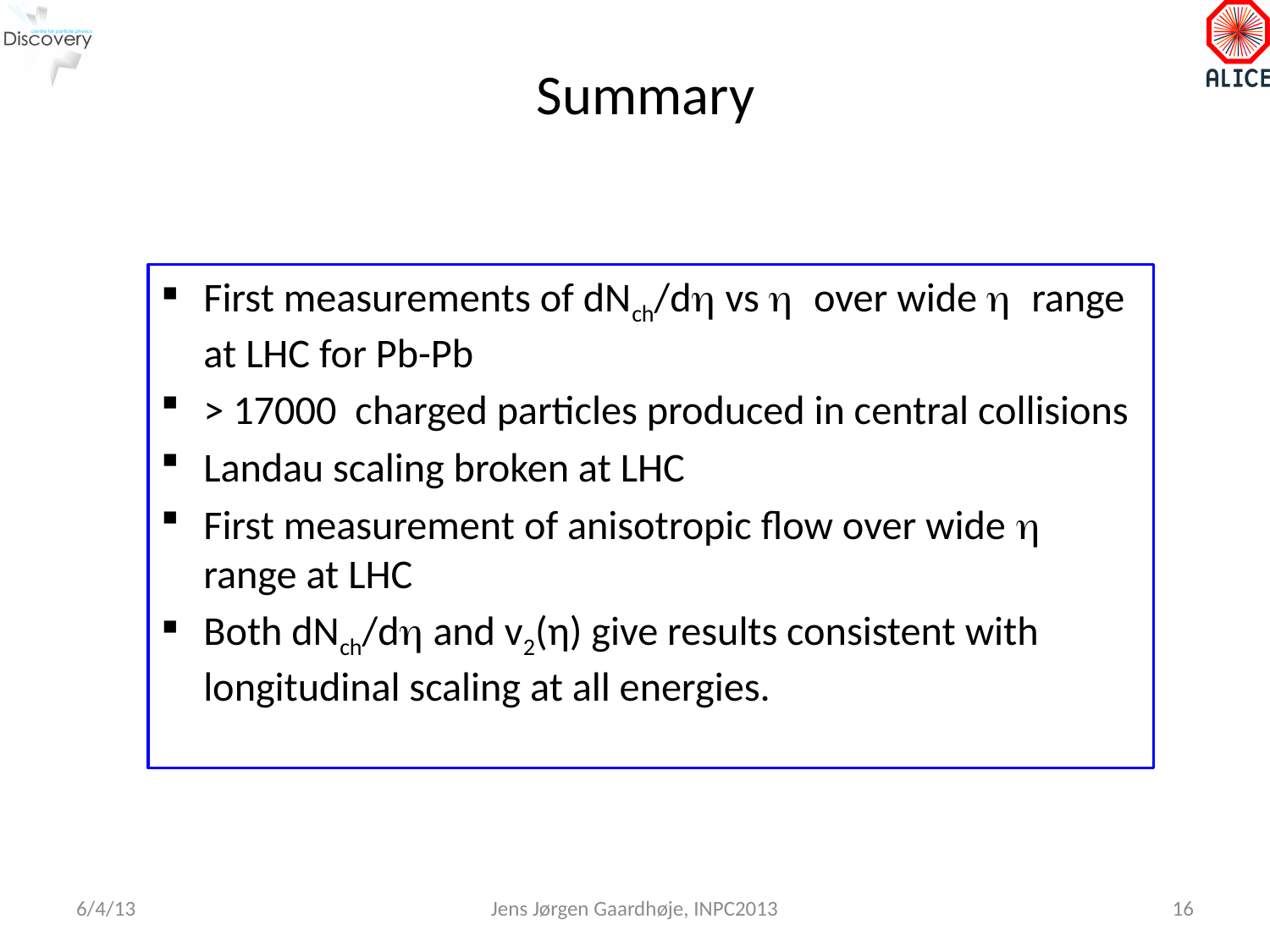

# Summary
First measurements of dNch/dη vs η over wide η range at LHC for Pb-Pb
> 17000  charged particles produced in central collisions
Landau scaling broken at LHC
First measurement of anisotropic flow over wide η range at LHC
Both dNch/dη and v2(η) give results consistent with longitudinal scaling at all energies.
6/4/13
Jens Jørgen Gaardhøje, INPC2013
16